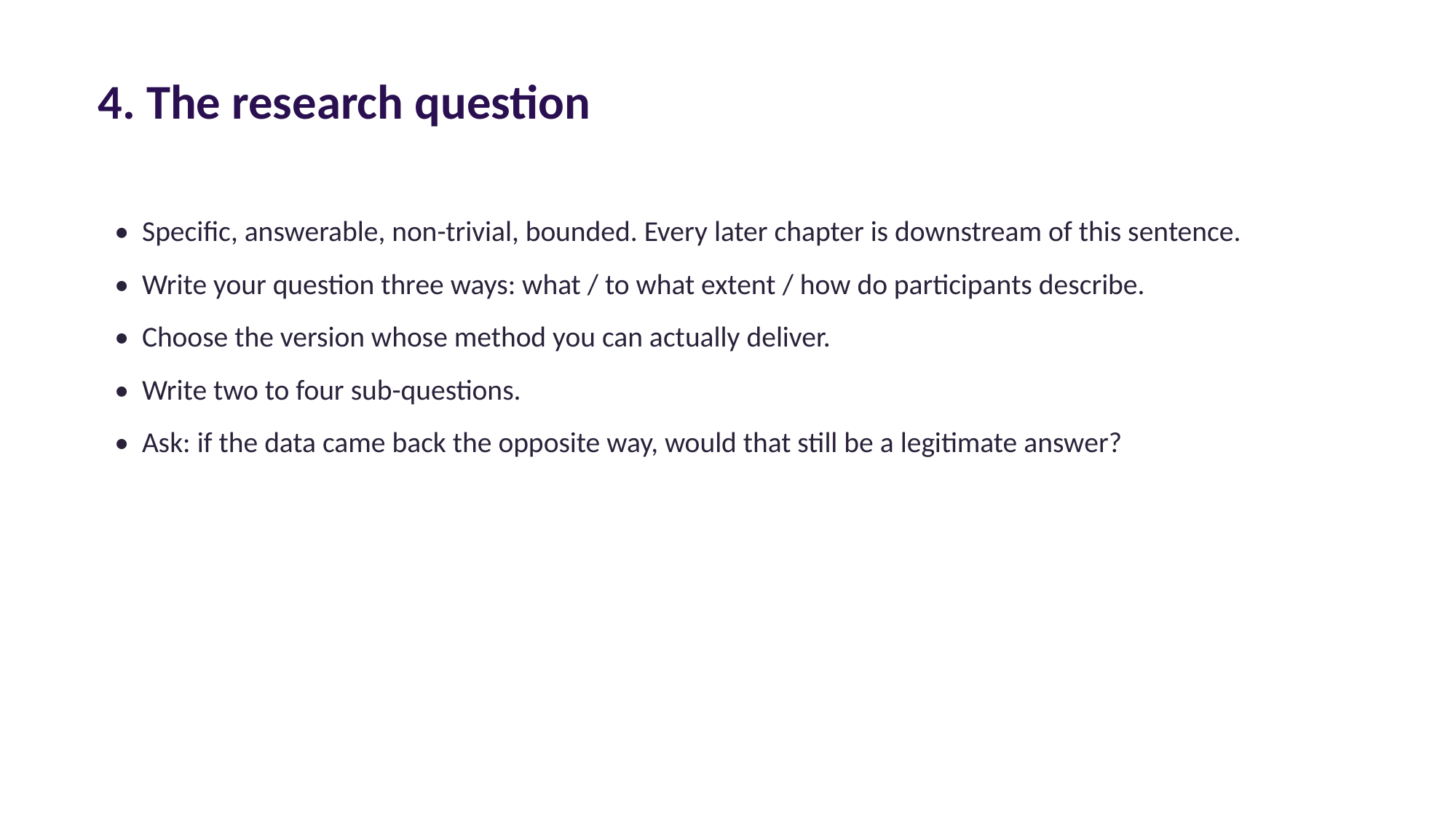

4. The research question
•  Specific, answerable, non-trivial, bounded. Every later chapter is downstream of this sentence.
•  Write your question three ways: what / to what extent / how do participants describe.
•  Choose the version whose method you can actually deliver.
•  Write two to four sub-questions.
•  Ask: if the data came back the opposite way, would that still be a legitimate answer?